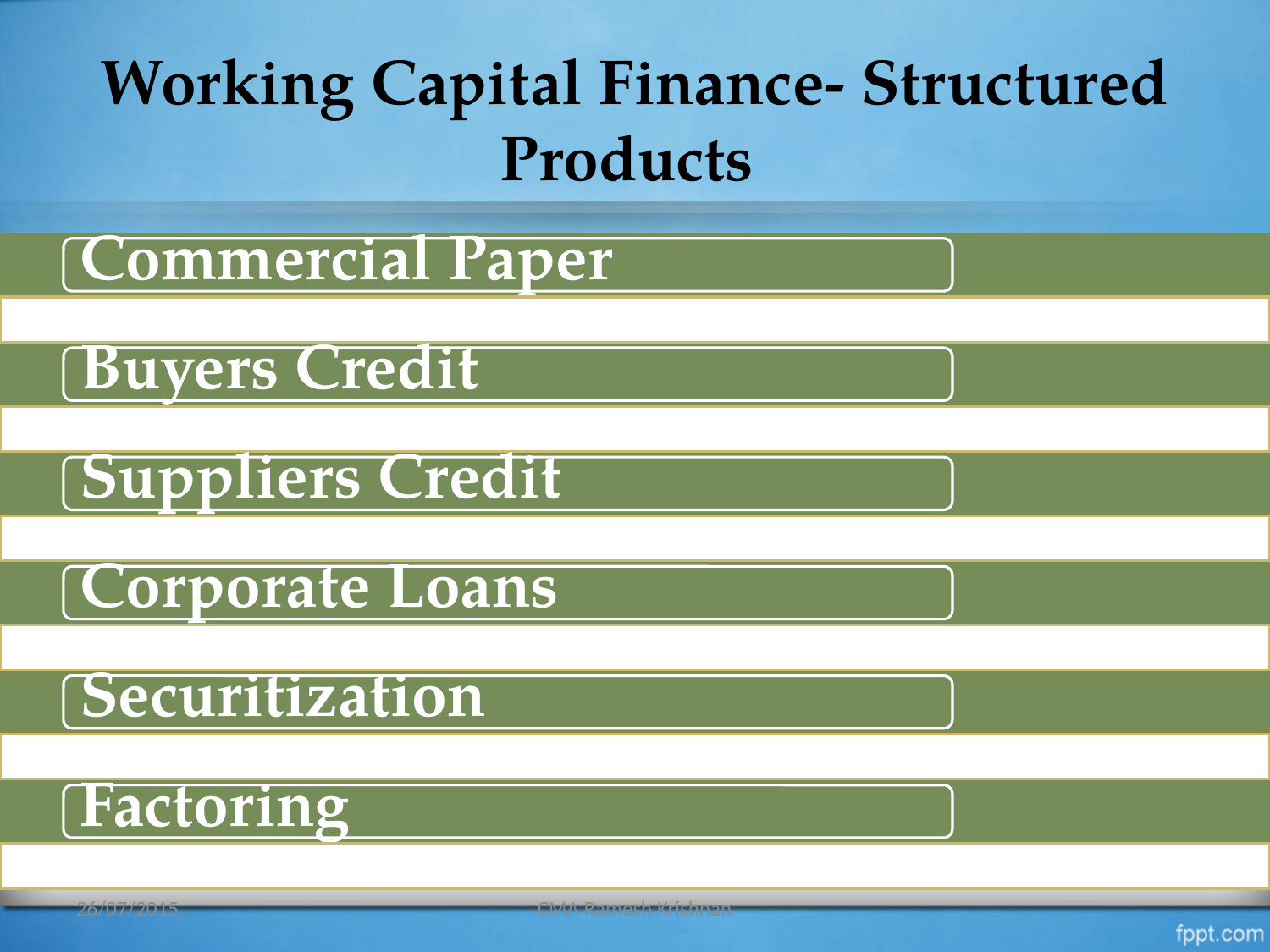

# Working Capital Finance- Structured Products
Commercial Paper
Buyers Credit
Suppliers Credit
Corporate Loans
Securitization
Factoring
26/07/2015
CMA Ramesh Krishnan